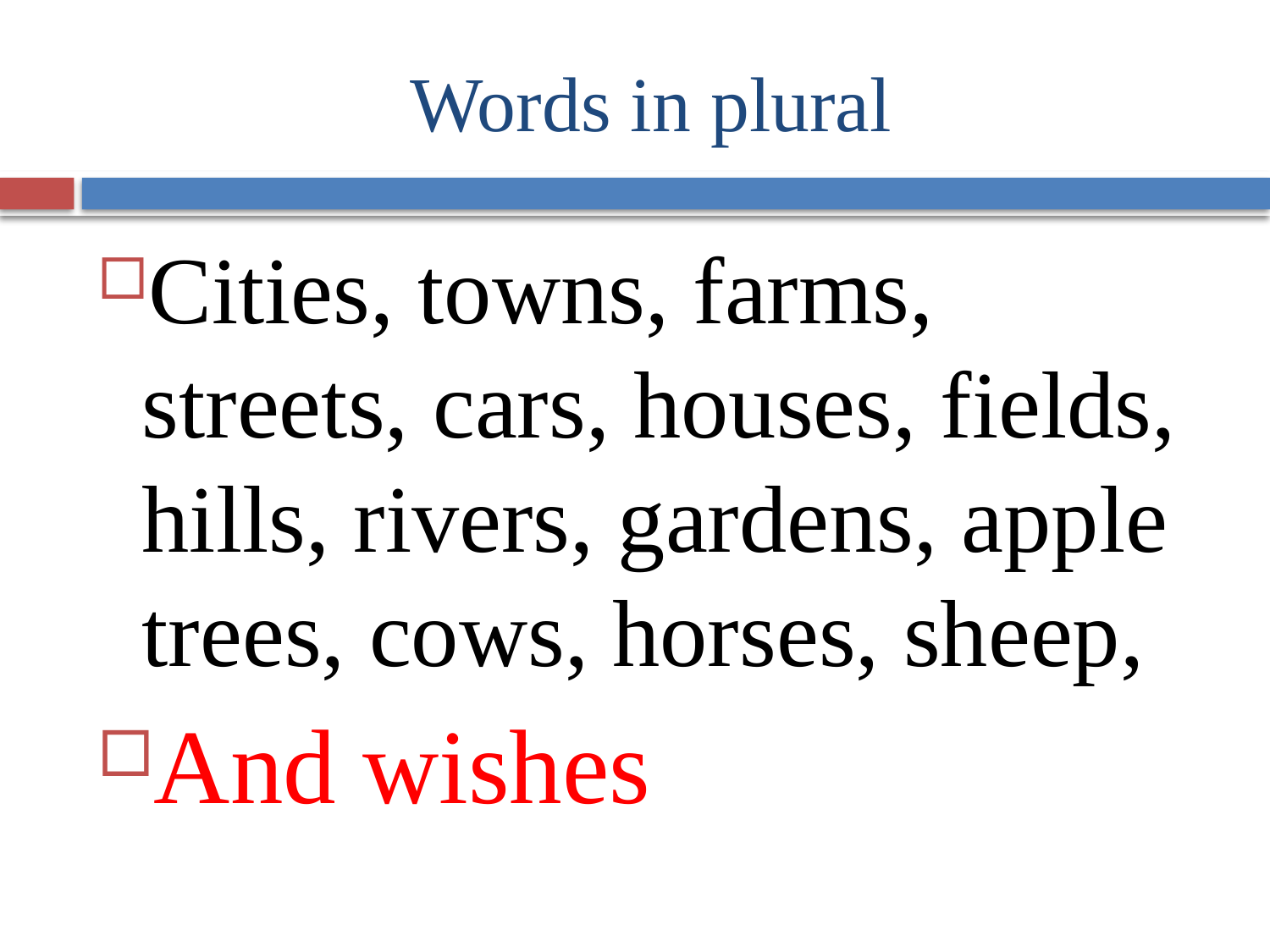

# Words in plural
Cities, towns, farms, streets, cars, houses, fields, hills, rivers, gardens, apple trees, cows, horses, sheep,
And wishes